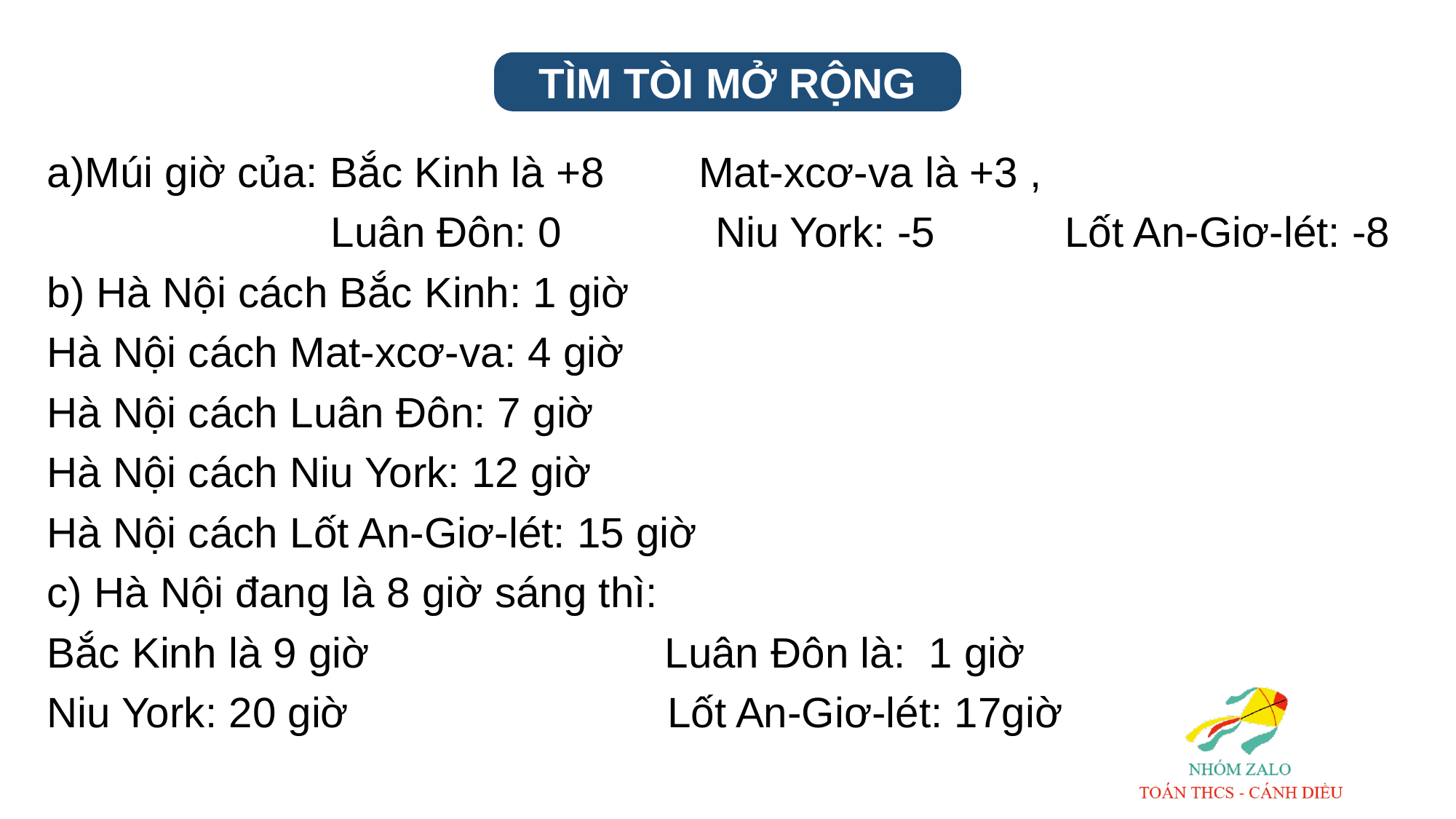

TÌM TÒI MỞ RỘNG
a)Múi giờ của: Bắc Kinh là +8        Mat-xcơ-va là +3 ,
                        Luân Đôn: 0             Niu York: -5           Lốt An-Giơ-lét: -8
b) Hà Nội cách Bắc Kinh: 1 giờ
Hà Nội cách Mat-xcơ-va: 4 giờ
Hà Nội cách Luân Đôn: 7 giờ
Hà Nội cách Niu York: 12 giờ
Hà Nội cách Lốt An-Giơ-lét: 15 giờ
c) Hà Nội đang là 8 giờ sáng thì:
Bắc Kinh là 9 giờ                         Luân Đôn là:  1 giờ
Niu York: 20 giờ                           Lốt An-Giơ-lét: 17giờ